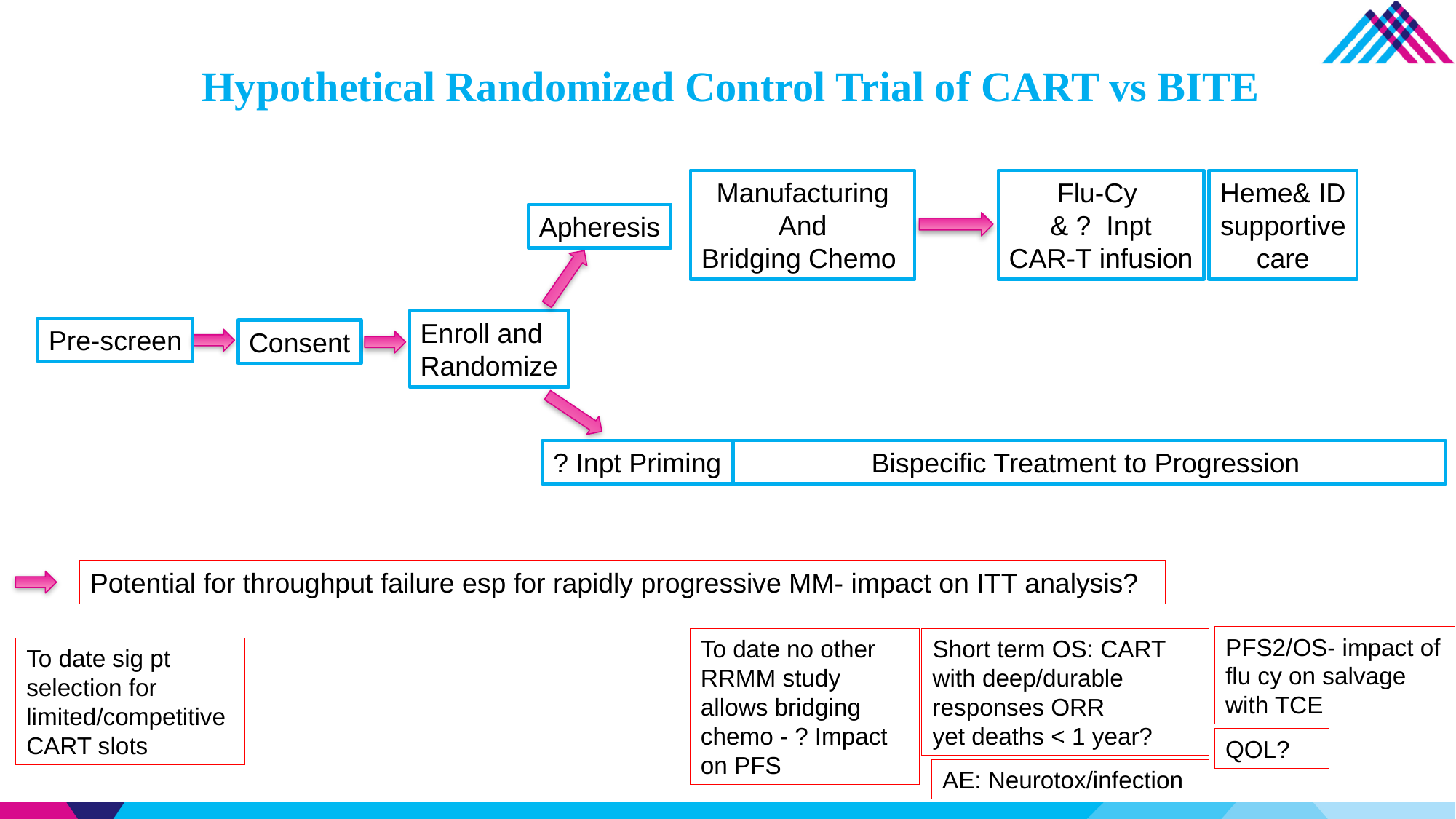

# Hypothetical Randomized Control Trial of CART vs BITE
Heme& ID
supportive care
Manufacturing
And
Bridging Chemo
Flu-Cy
& ?  Inpt
CAR-T infusion
Apheresis

Enroll and
Randomize
Pre-screen
Consent

? Inpt Priming
Bispecific Treatment to Progression
Potential for throughput failure esp for rapidly progressive MM- impact on ITT analysis?

PFS2/OS- impact of flu cy on salvage with TCE
Short term OS: CART with deep/durable responses ORR
yet deaths < 1 year?
To date no other
RRMM study allows bridging chemo - ? Impact on PFS
To date sig pt selection for limited/competitive  CART slots
QOL?
AE: Neurotox/infection